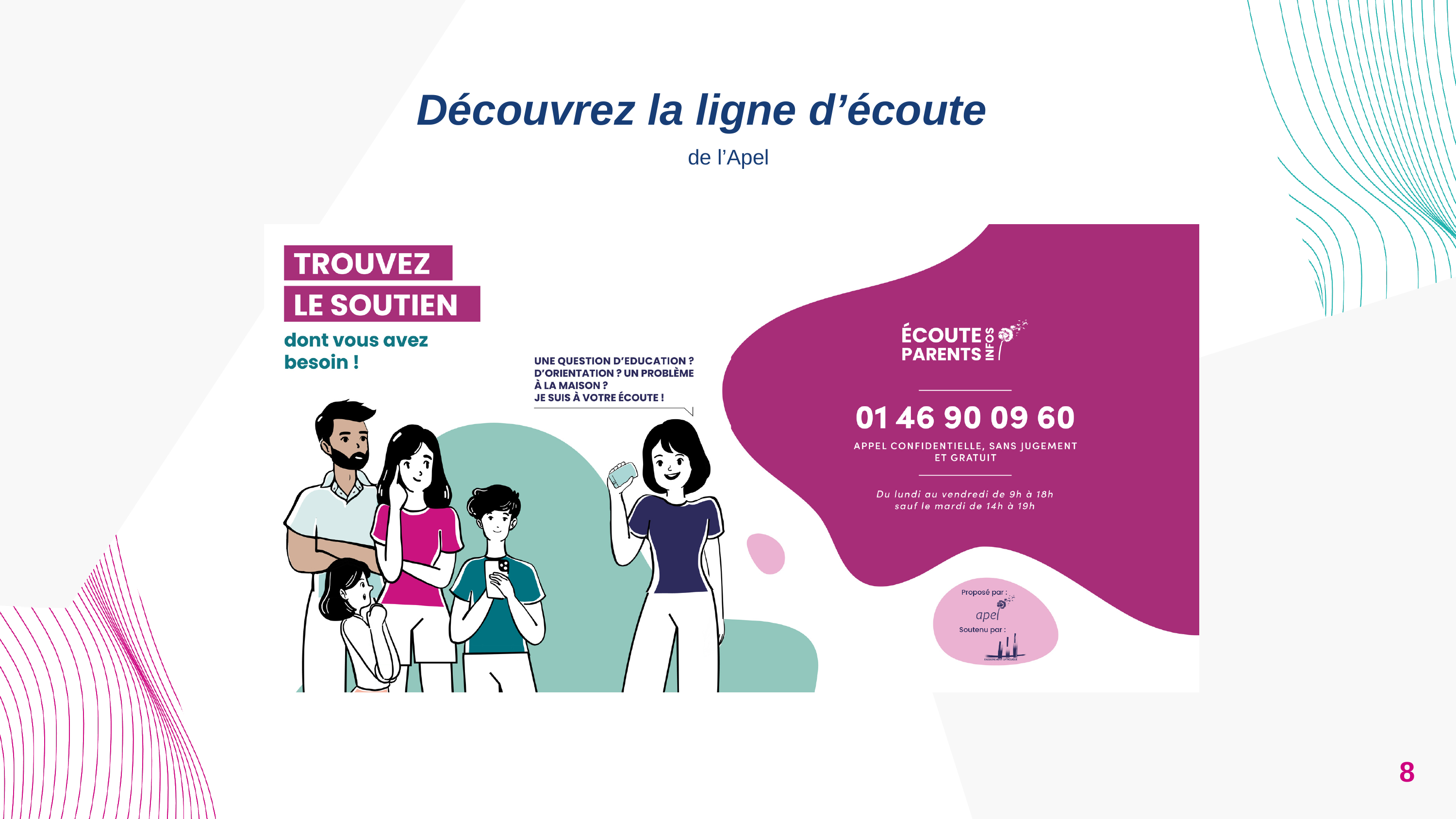

Découvrez la ligne d’écoute
de l’Apel

8